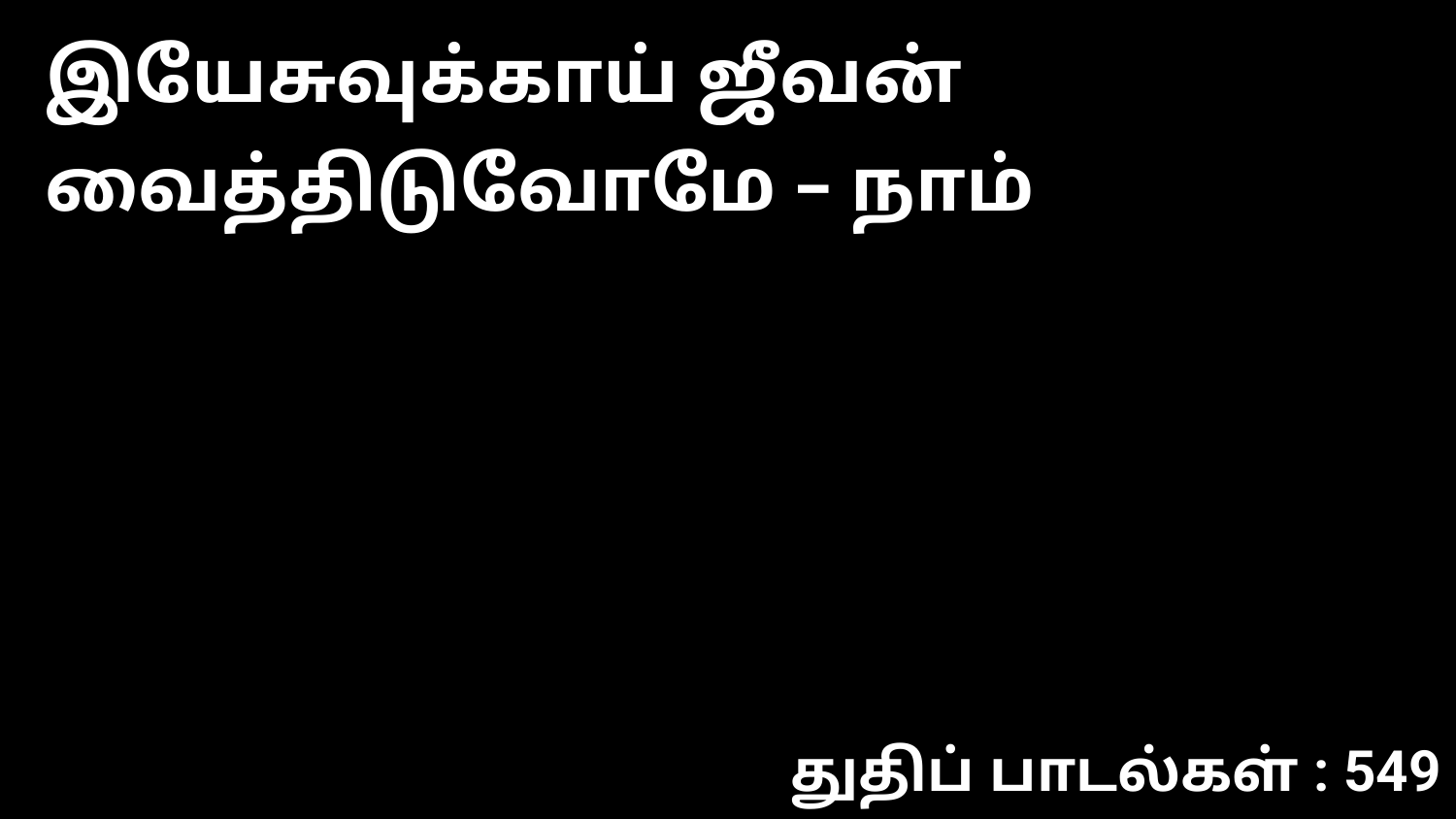

இயேசுவுக்காய் ஜீவன் வைத்திடுவோமே – நாம்
துதிப் பாடல்கள் : 549